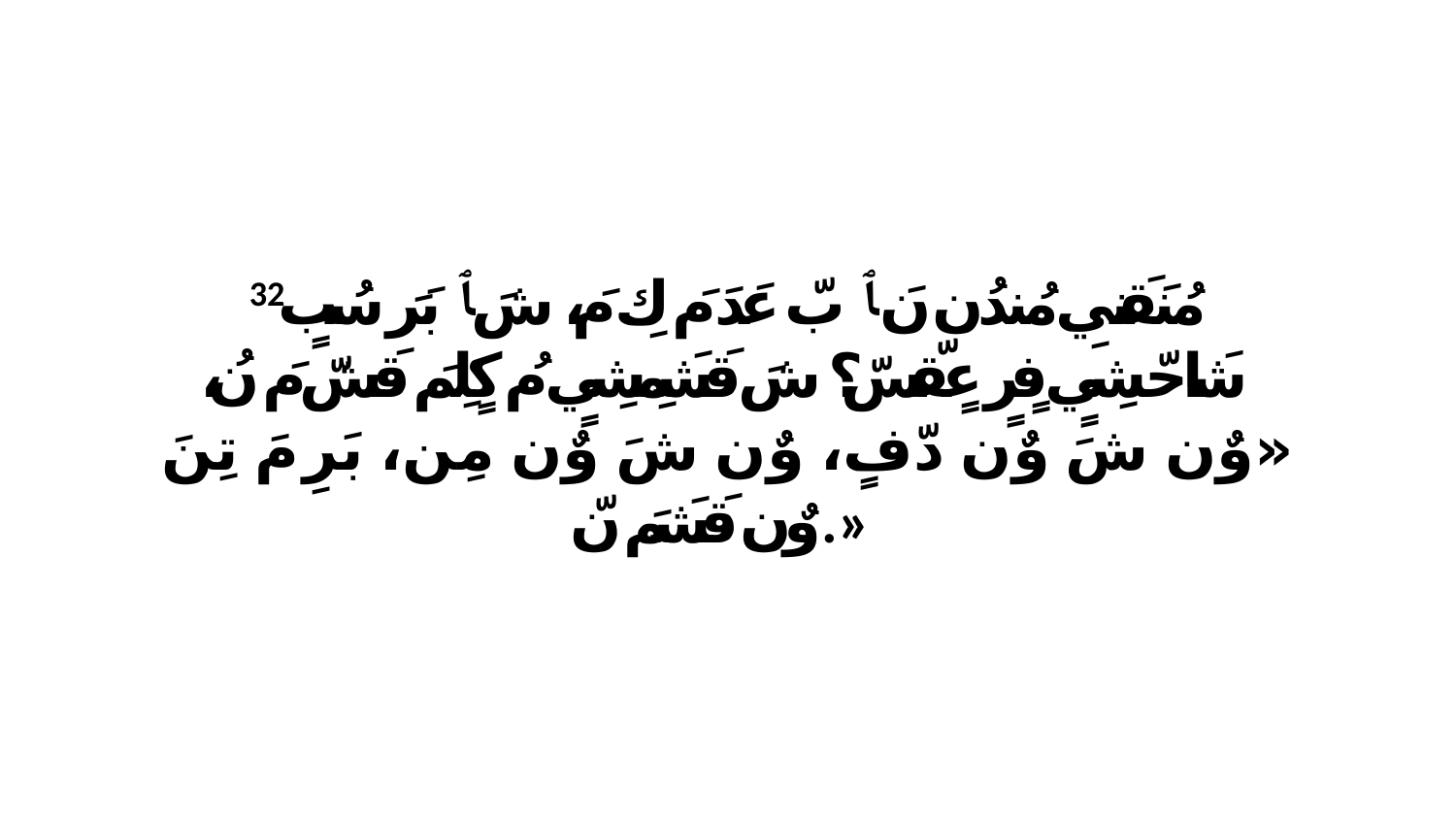

32 مُنَقَنيِ مُندُن نَ ﭑ بّ عَدَ مَ كِ مَ، شَ ﭑ بَرَ سُبٍ شَاحّشِيٍ فٍرٍ عٍقّسّ؟ شَ قَشَمِشِيٍ مُ كٍلِمَ قَشّ مَ نُ، «وٌن شَ وٌن دّفٍ، وٌن شَ وٌن مِن، بَرِ مَ تِنَ وٌن قَشَمَ نّ.»